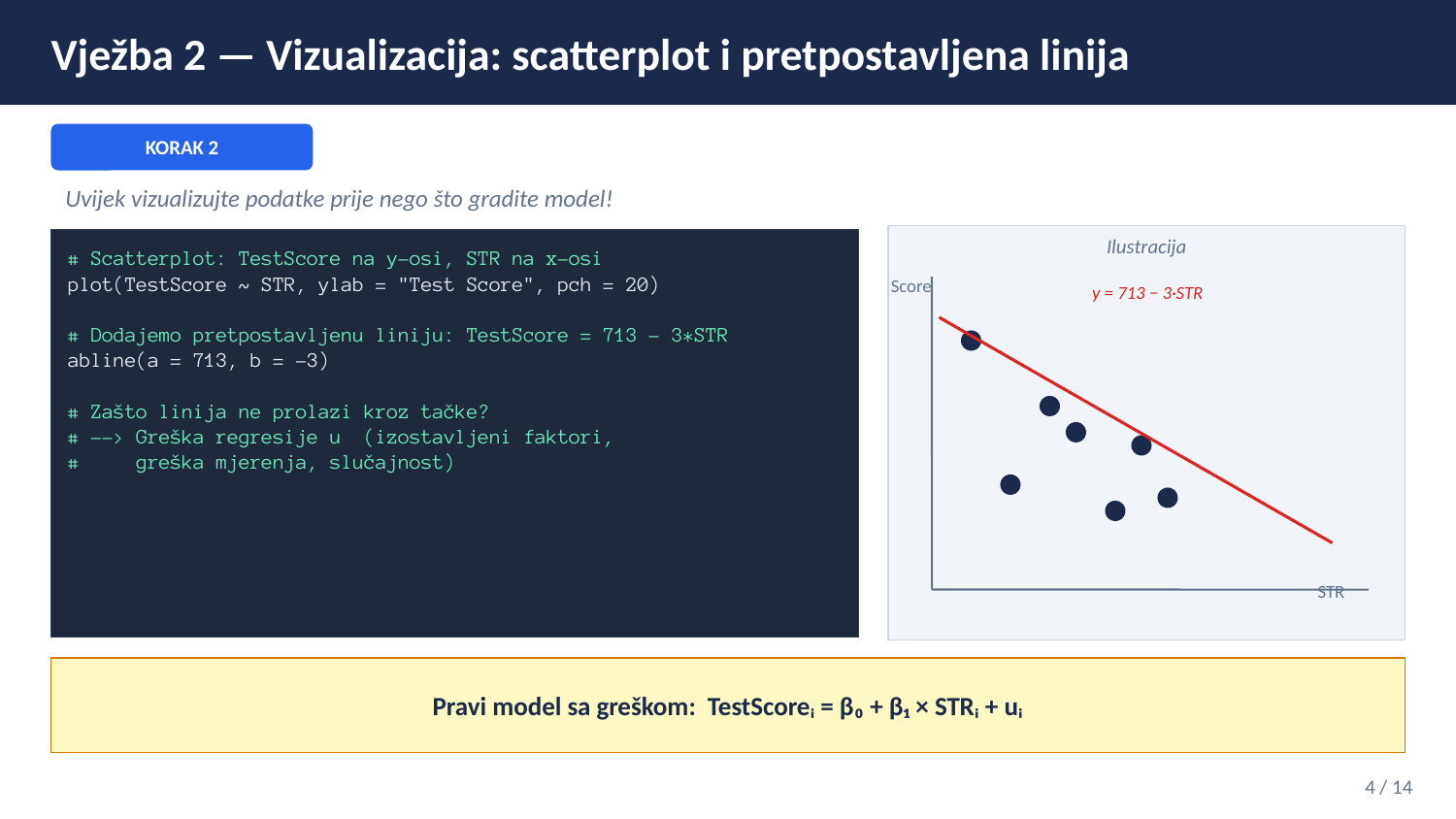

Vježba 2 — Vizualizacija: scatterplot i pretpostavljena linija

KORAK 2
Uvijek vizualizujte podatke prije nego što gradite model!

Ilustracija

# Scatterplot: TestScore na y-osi, STR na x-osi
plot(TestScore ~ STR, ylab = "Test Score", pch = 20)

# Dodajemo pretpostavljenu liniju: TestScore = 713 - 3*STR
abline(a = 713, b = -3)

# Zašto linija ne prolazi kroz tačke?
# --> Greška regresije u  (izostavljeni faktori,
#     greška mjerenja, slučajnost)
Score

y = 713 − 3·STR

STR

Pravi model sa greškom:  TestScoreᵢ = β₀ + β₁ × STRᵢ + uᵢ
4 / 14